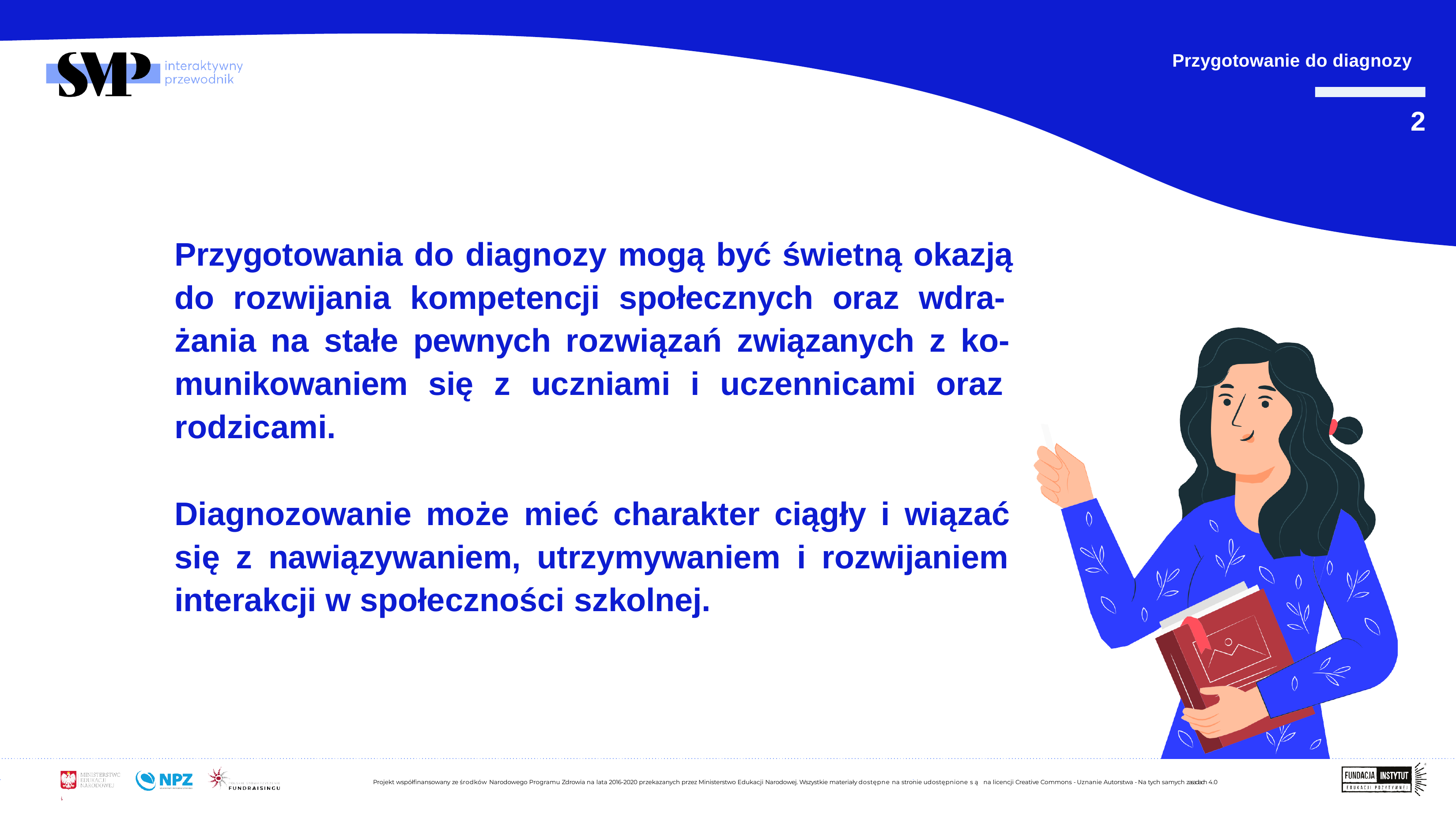

Przygotowanie do diagnozy

2
Przygotowania do diagnozy mogą być świetną okazją  do rozwijania kompetencji społecznych oraz wdra-  żania na stałe pewnych rozwiązań związanych z ko-  munikowaniem się z uczniami i uczennicami oraz  rodzicami.
Diagnozowanie może mieć charakter ciągły i wiązać  się z nawiązywaniem, utrzymywaniem i rozwijaniem  interakcji w społeczności szkolnej.
Projekt współfinansowany ze środków Narodowego Programu Zdrowia na lata 2016-2020 przekazanych przez Ministerstwo Edukacji Narodowej. Wszystkie materiały dostępne na stronie udostępnione są na licencji Creative Commons - Uznanie Autorstwa - Na tych samych zasadach  4.0